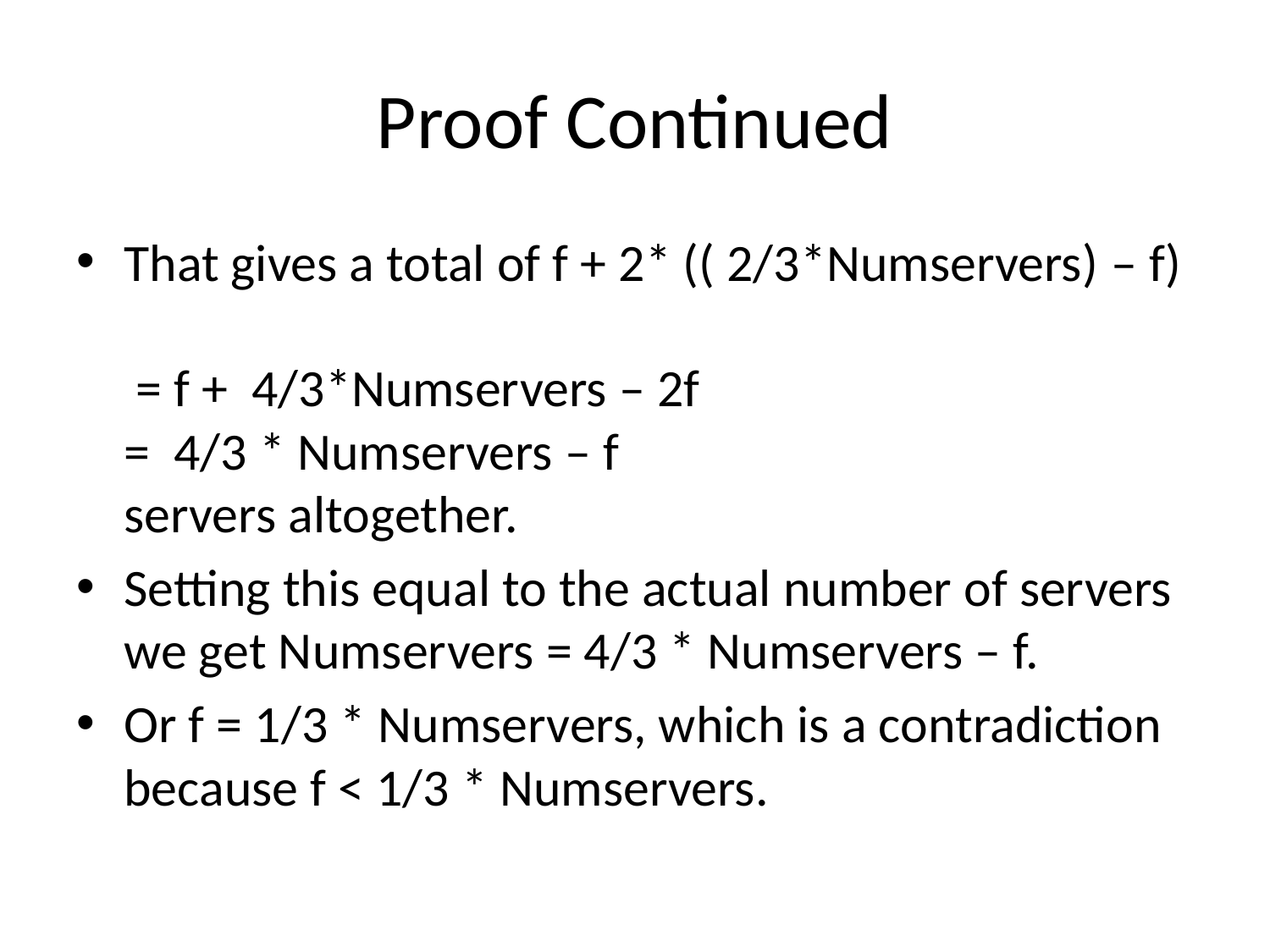

# Proof Continued
That gives a total of f + 2* (( 2/3*Numservers) – f)
 = f +  4/3*Numservers – 2f
=  4/3 * Numservers – f
servers altogether.
Setting this equal to the actual number of servers we get Numservers = 4/3 * Numservers – f.
Or f = 1/3 * Numservers, which is a contradiction because f < 1/3 * Numservers.